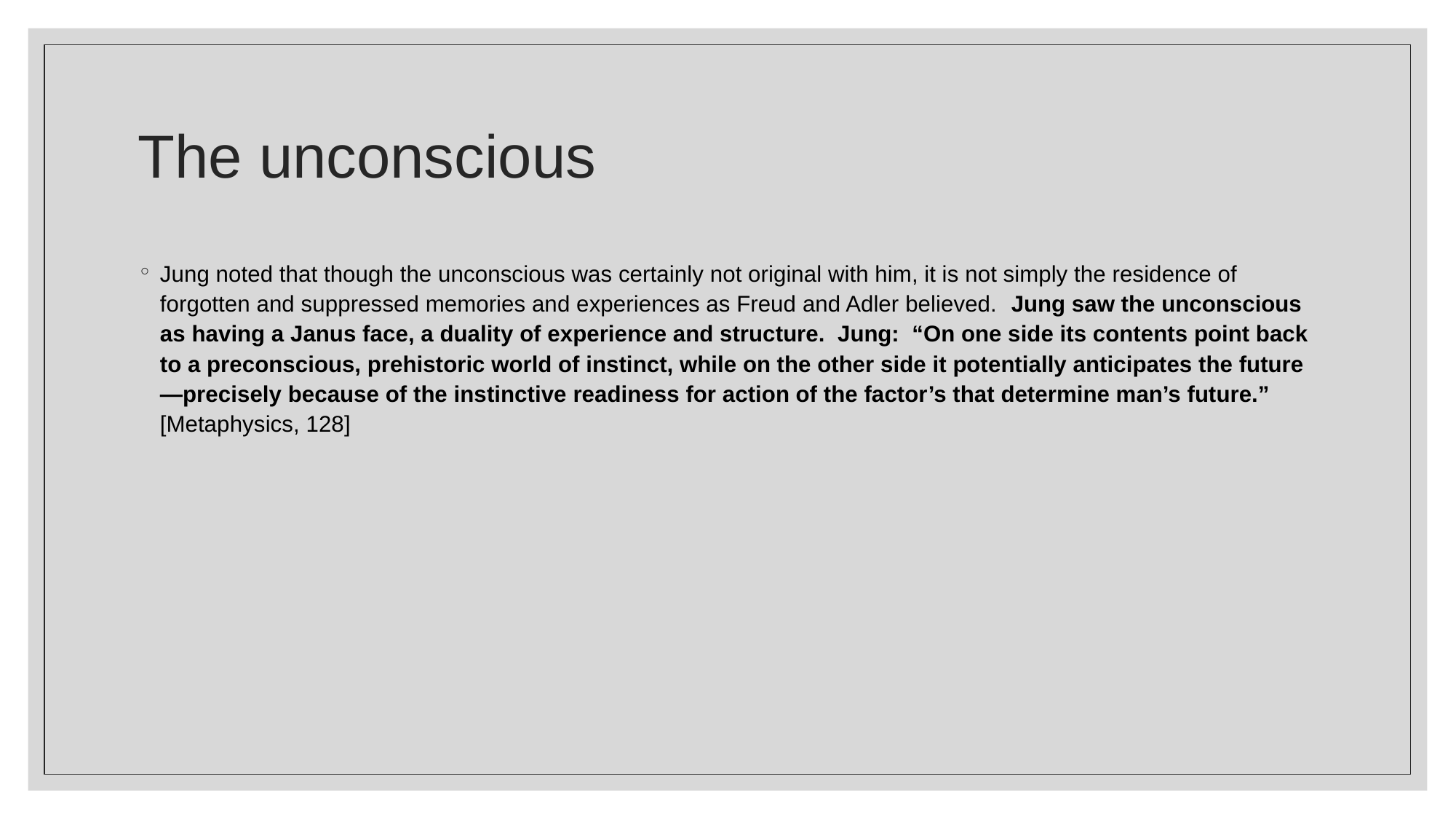

# The unconscious
Jung noted that though the unconscious was certainly not original with him, it is not simply the residence of forgotten and suppressed memories and experiences as Freud and Adler believed.  Jung saw the unconscious as having a Janus face, a duality of experience and structure.  Jung:  “On one side its contents point back to a preconscious, prehistoric world of instinct, while on the other side it potentially anticipates the future—precisely because of the instinctive readiness for action of the factor’s that determine man’s future.”  [Metaphysics, 128]